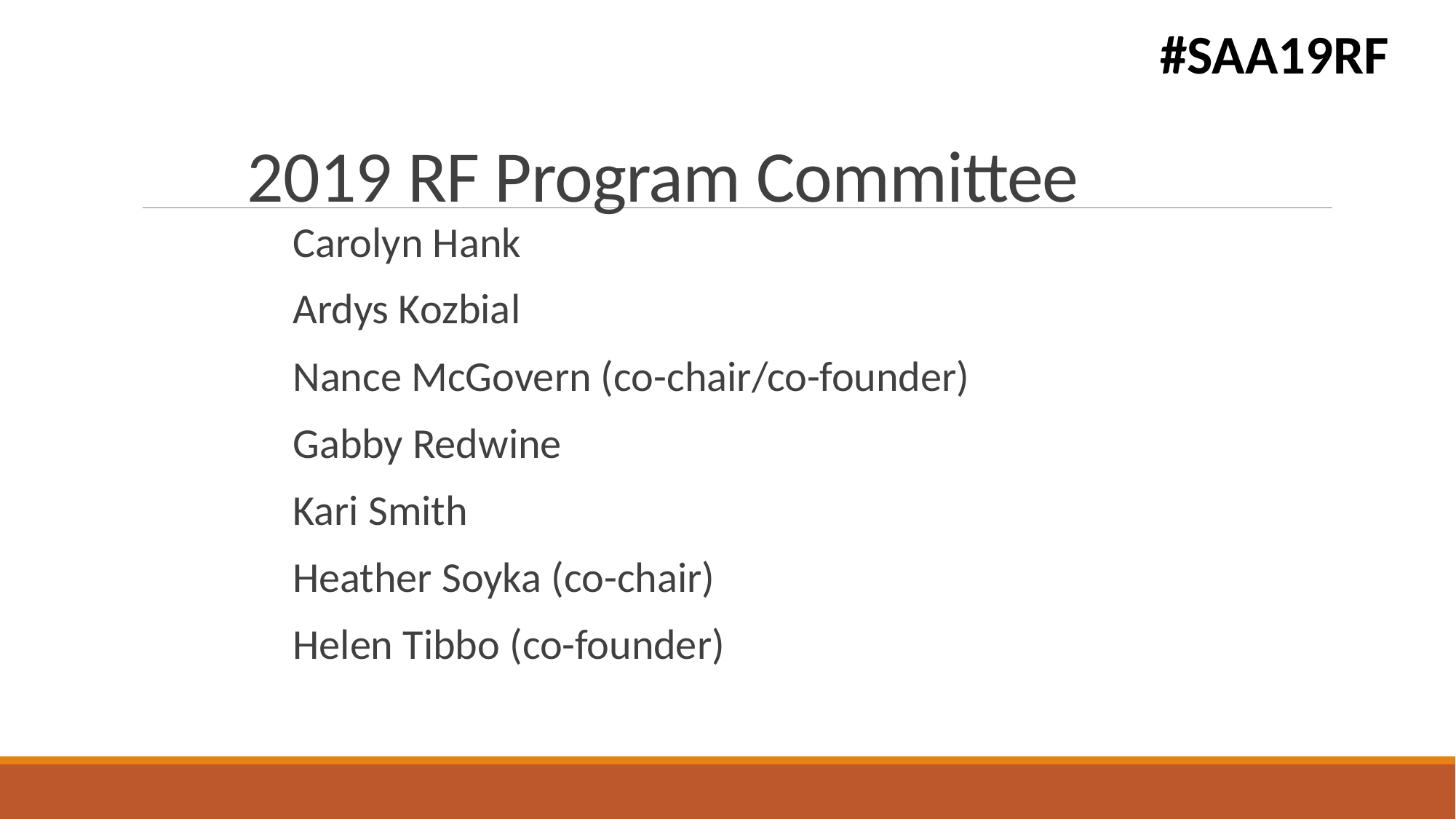

#SAA19RF
# 2019 RF Program Committee
Carolyn Hank
Ardys Kozbial
Nance McGovern (co-chair/co-founder)
Gabby Redwine
Kari Smith
Heather Soyka (co-chair)
Helen Tibbo (co-founder)